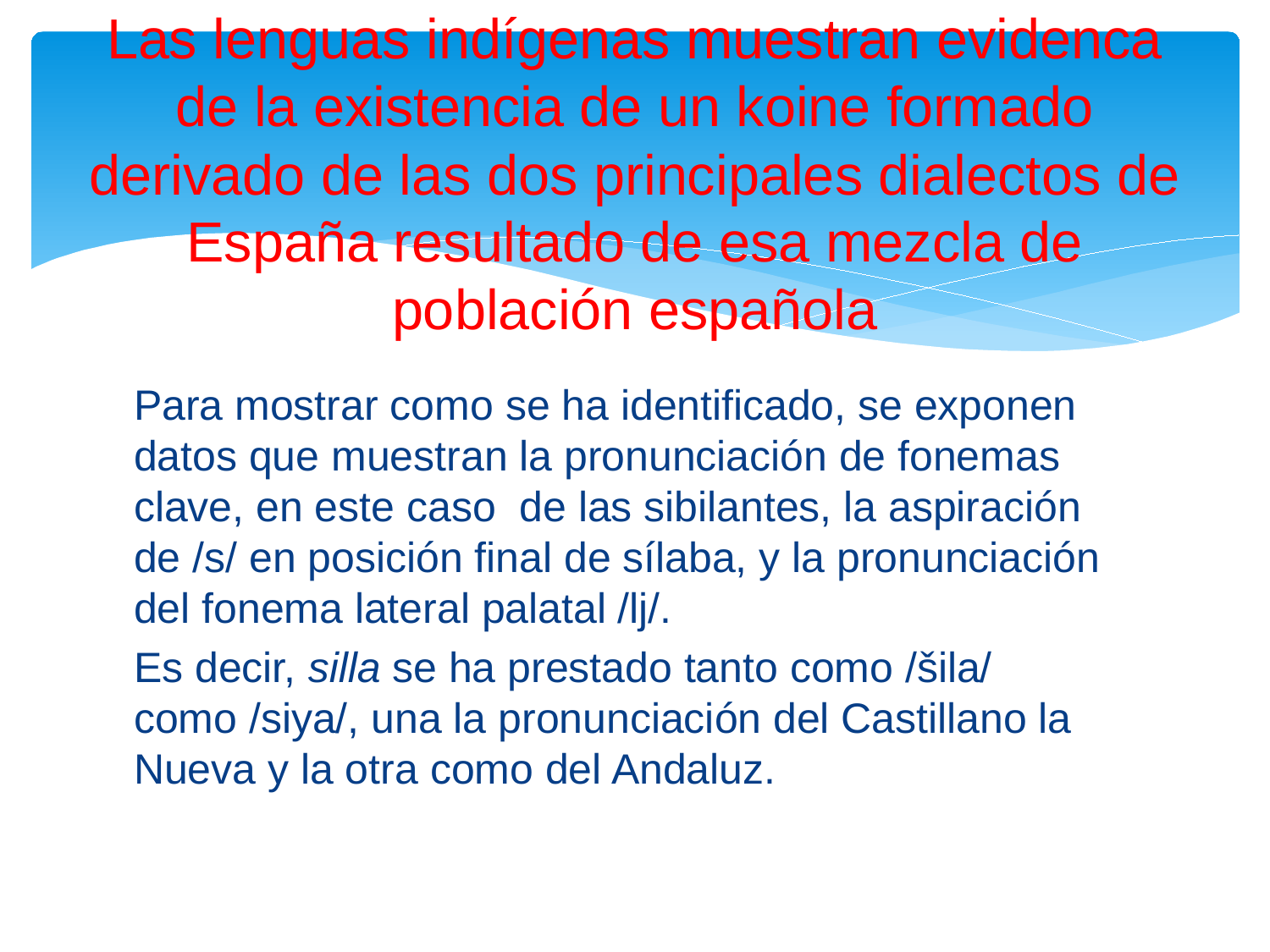

# Las lenguas indígenas muestran evidenca de la existencia de un koine formado derivado de las dos principales dialectos de España resultado de esa mezcla de población española
Para mostrar como se ha identificado, se exponen  datos que muestran la pronunciación de fonemas clave, en este caso  de las sibilantes, la aspiración de /s/ en posición final de sílaba, y la pronunciación del fonema lateral palatal /lj/.
Es decir, silla se ha prestado tanto como /šila/ como /siya/, una la pronunciación del Castillano la Nueva y la otra como del Andaluz.